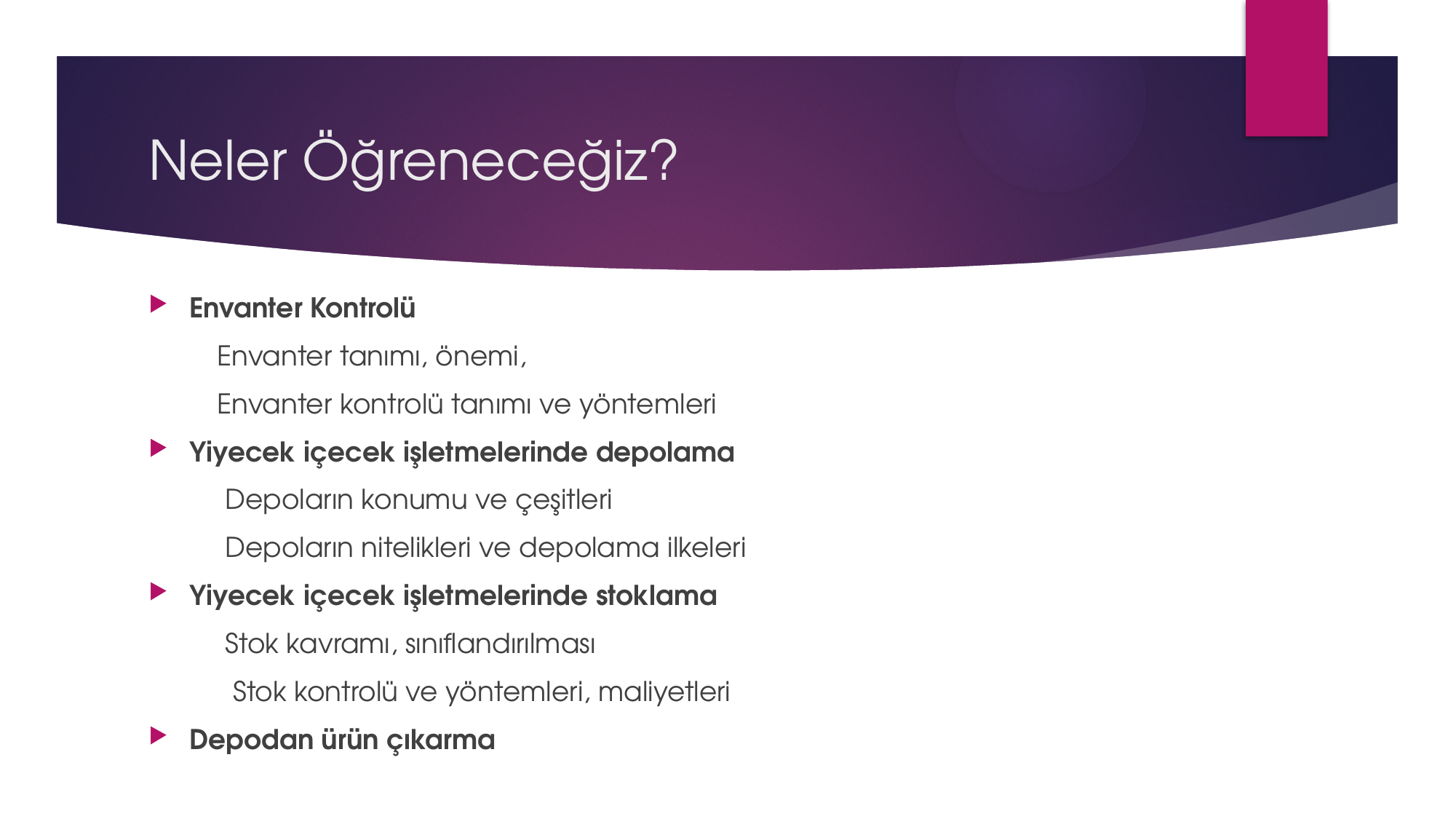

# Neler Öğreneceğiz?
Envanter Kontrolü
         Envanter tanımı, önemi,
         Envanter kontrolü tanımı ve yöntemleri
Yiyecek içecek işletmelerinde depolama
          Depoların konumu ve çeşitleri
          Depoların nitelikleri ve depolama ilkeleri
Yiyecek içecek işletmelerinde stoklama
          Stok kavramı, sınıflandırılması
           Stok kontrolü ve yöntemleri, maliyetleri
Depodan ürün çıkarma